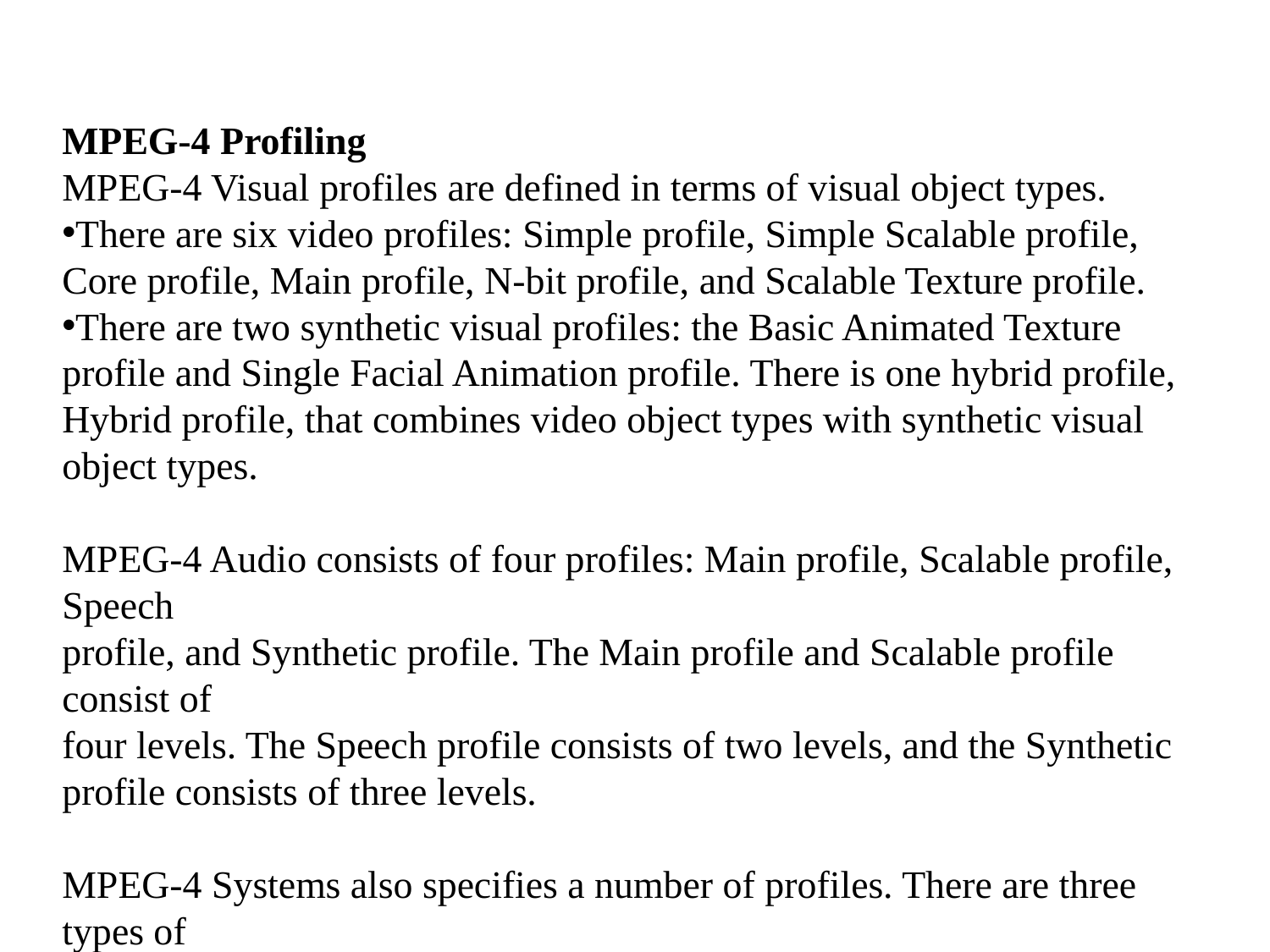

MPEG-4 Profiling
MPEG-4 Visual profiles are defined in terms of visual object types.
There are six video profiles: Simple profile, Simple Scalable profile, Core profile, Main profile, N-bit profile, and Scalable Texture profile.
There are two synthetic visual profiles: the Basic Animated Texture profile and Single Facial Animation profile. There is one hybrid profile, Hybrid profile, that combines video object types with synthetic visual object types.

MPEG-4 Audio consists of four profiles: Main profile, Scalable profile, Speech
profile, and Synthetic profile. The Main profile and Scalable profile consist of
four levels. The Speech profile consists of two levels, and the Synthetic profile consists of three levels.

MPEG-4 Systems also specifies a number of profiles. There are three types of
profiles: Object Descriptor (OD) profile, Scene Graph profiles, and Graphics profiles.